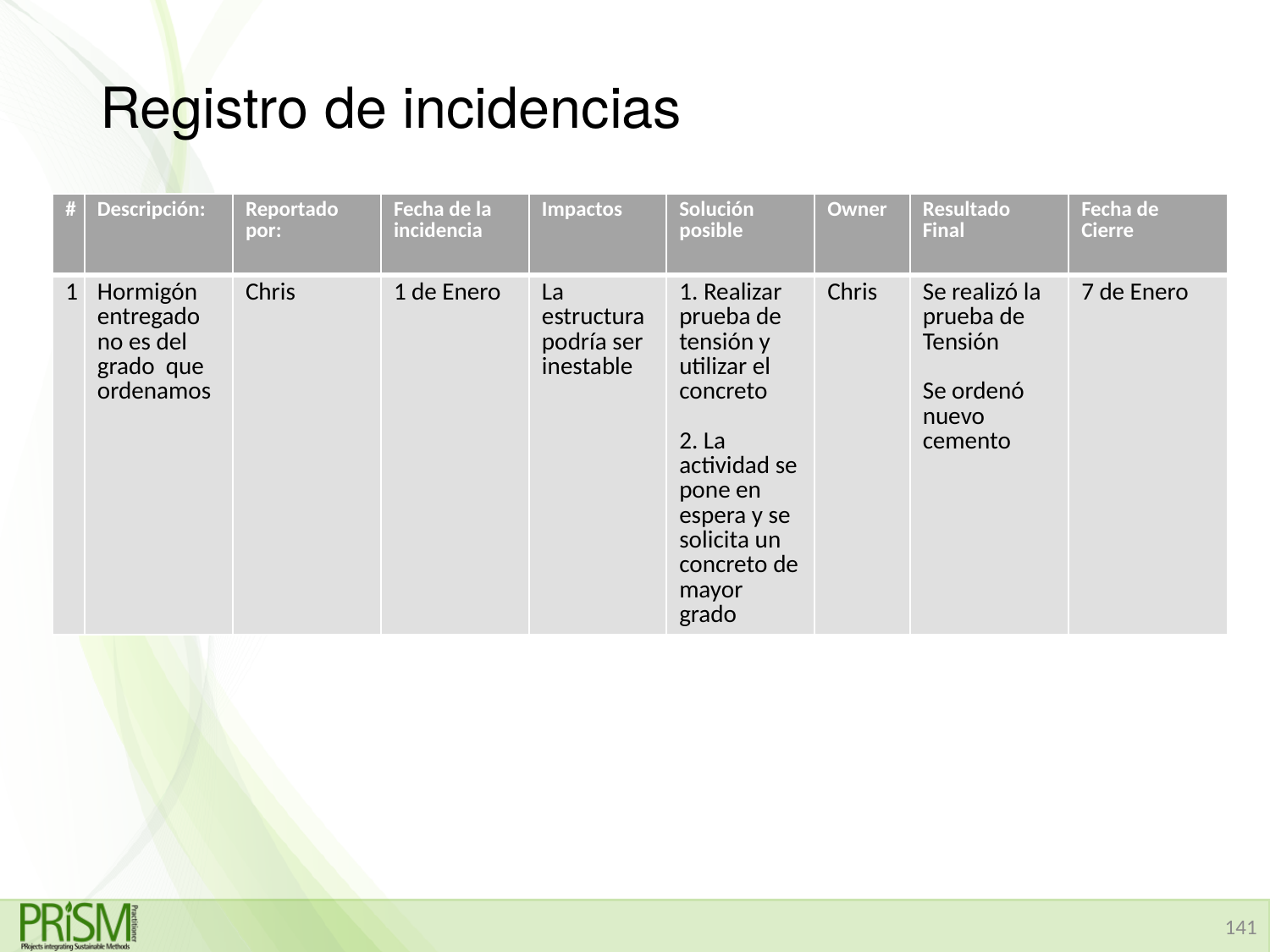

# Registro de incidencias
| # | Descripción: | Reportado por: | Fecha de la incidencia | Impactos | Solución posible | Owner | Resultado Final | Fecha de Cierre |
| --- | --- | --- | --- | --- | --- | --- | --- | --- |
| 1 | Hormigón entregado no es del grado que ordenamos | Chris | 1 de Enero | La estructura podría ser inestable | 1. Realizar prueba de tensión y utilizar el concreto 2. La actividad se pone en espera y se solicita un concreto de mayor grado | Chris | Se realizó la prueba de Tensión Se ordenó nuevo cemento | 7 de Enero |
141